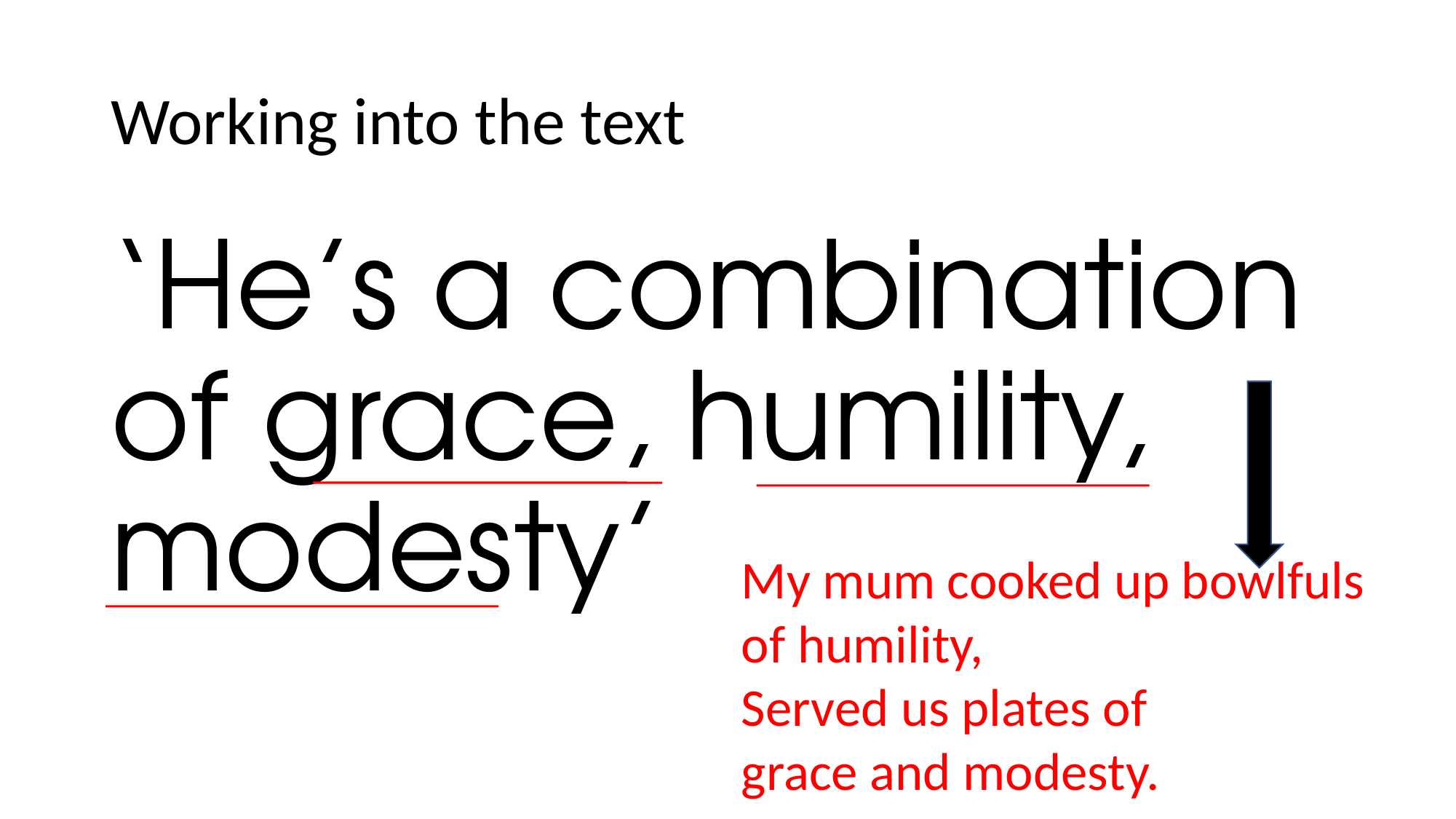

# Working into the text
‘He’s a combination of grace, humility, modesty’

My mum cooked up bowlfuls
of humility,
Served us plates of
grace and modesty.